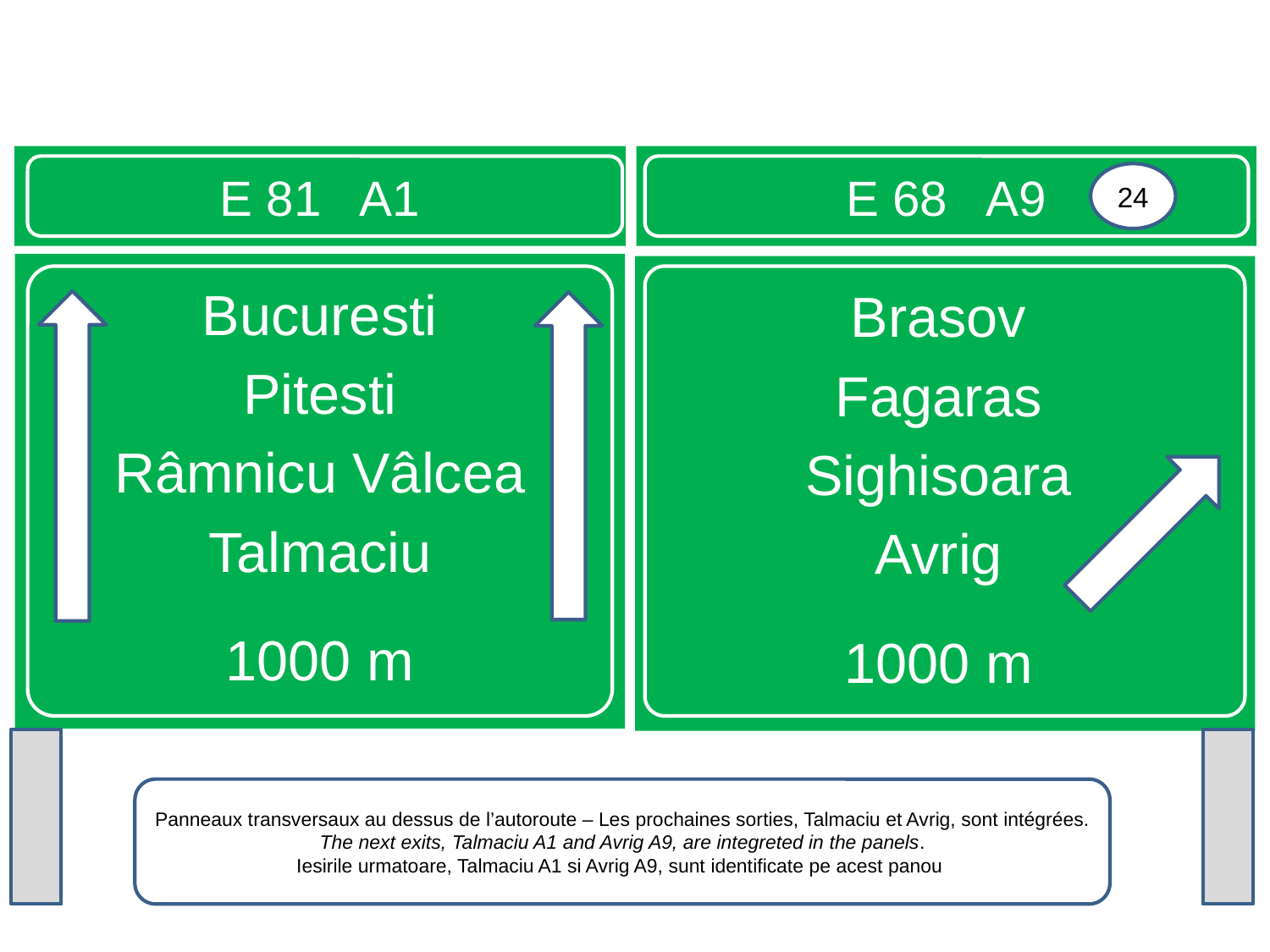

E 81   A1
E 68   A9

24
Bucuresti
Pitesti
Râmnicu Vâlcea
Talmaciu

1000 m

2000 m
Brasov
Fagaras
Sighisoara
Avrig

1000 m

Panneaux transversaux au dessus de l’autoroute – Les prochaines sorties, Talmaciu et Avrig, sont intégrées.
The next exits, Talmaciu A1 and Avrig A9, are integreted in the panels.
Iesirile urmatoare, Talmaciu A1 si Avrig A9, sunt identificate pe acest panou